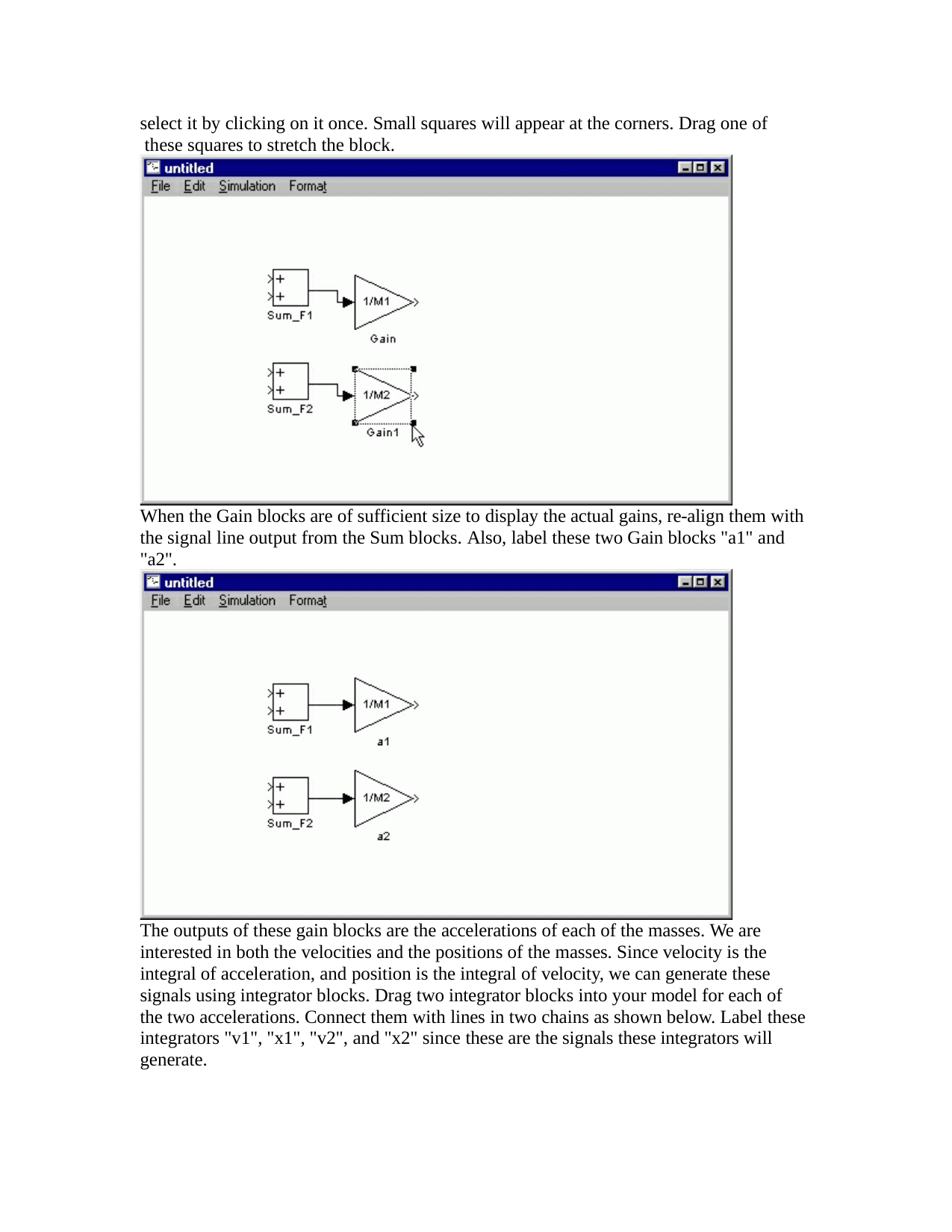

select it by clicking on it once. Small squares will appear at the corners. Drag one of  these squares to stretch the block.

When the Gain blocks are of sufficient size to display the actual gains, re-align them with  the signal line output from the Sum blocks. Also, label these two Gain blocks "a1" and  "a2".

The outputs of these gain blocks are the accelerations of each of the masses. We are  interested in both the velocities and the positions of the masses. Since velocity is the  integral of acceleration, and position is the integral of velocity, we can generate these  signals using integrator blocks. Drag two integrator blocks into your model for each of  the two accelerations. Connect them with lines in two chains as shown below. Label these  integrators "v1", "x1", "v2", and "x2" since these are the signals these integrators will  generate.